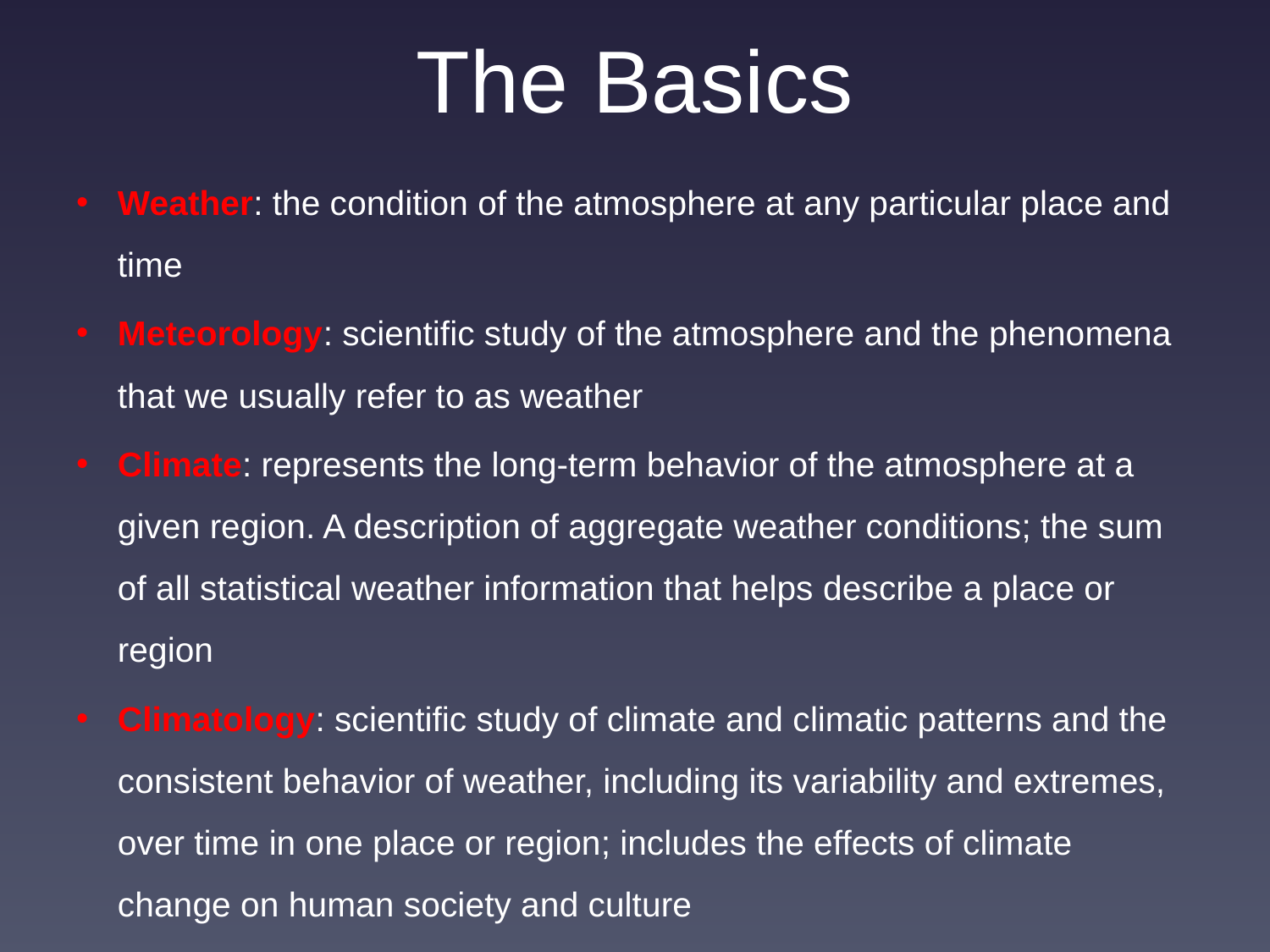

# The Basics
Weather: the condition of the atmosphere at any particular place and time
Meteorology: scientific study of the atmosphere and the phenomena that we usually refer to as weather
Climate: represents the long-term behavior of the atmosphere at a given region. A description of aggregate weather conditions; the sum of all statistical weather information that helps describe a place or region
Climatology: scientific study of climate and climatic patterns and the consistent behavior of weather, including its variability and extremes, over time in one place or region; includes the effects of climate change on human society and culture